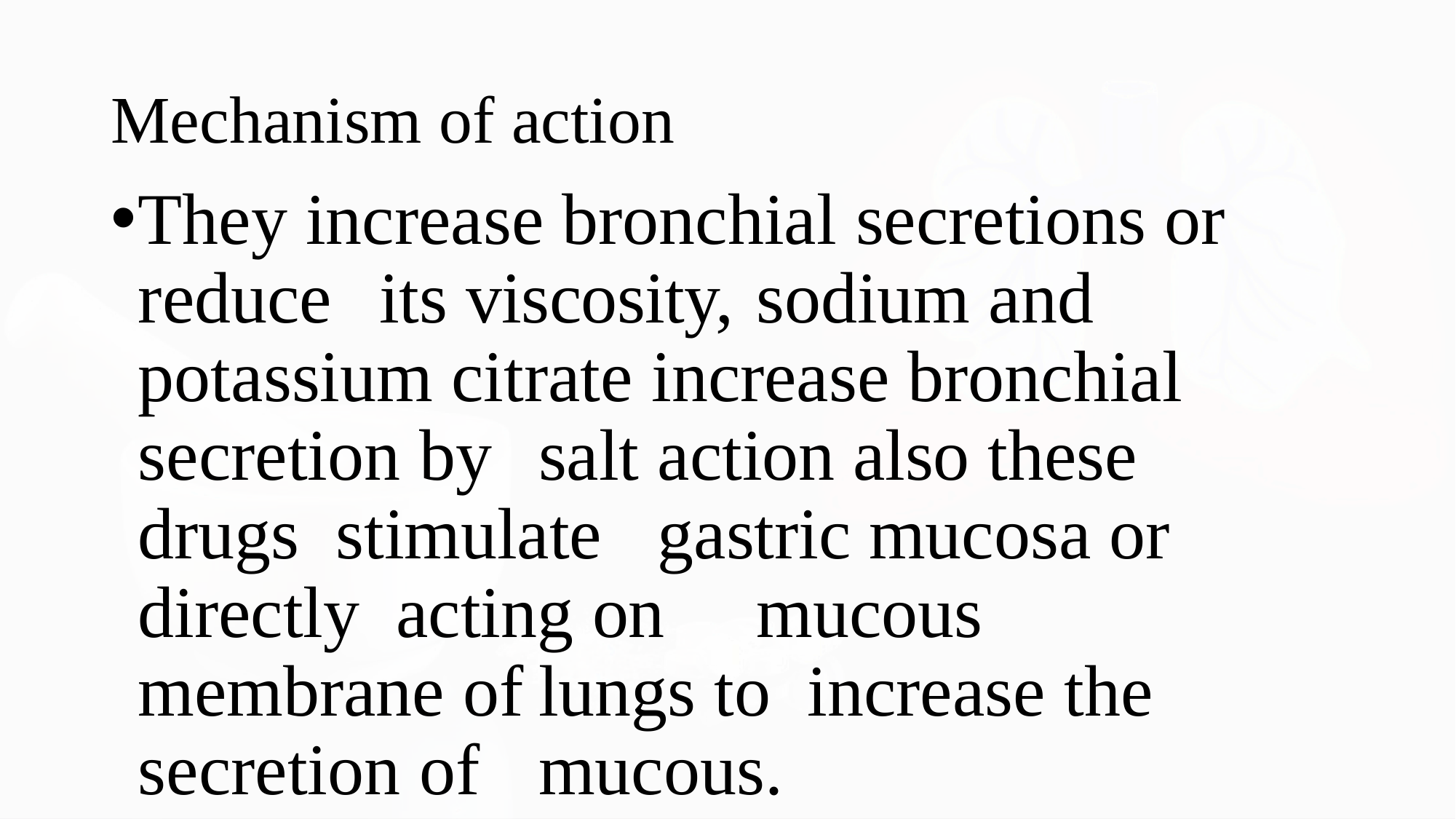

# Mechanism of action
They increase bronchial secretions or  reduce	its viscosity,	sodium	and  potassium citrate increase bronchial  secretion by	salt	action also these drugs  stimulate	gastric mucosa or directly  acting on	mucous membrane of	lungs to  increase the secretion of	mucous.